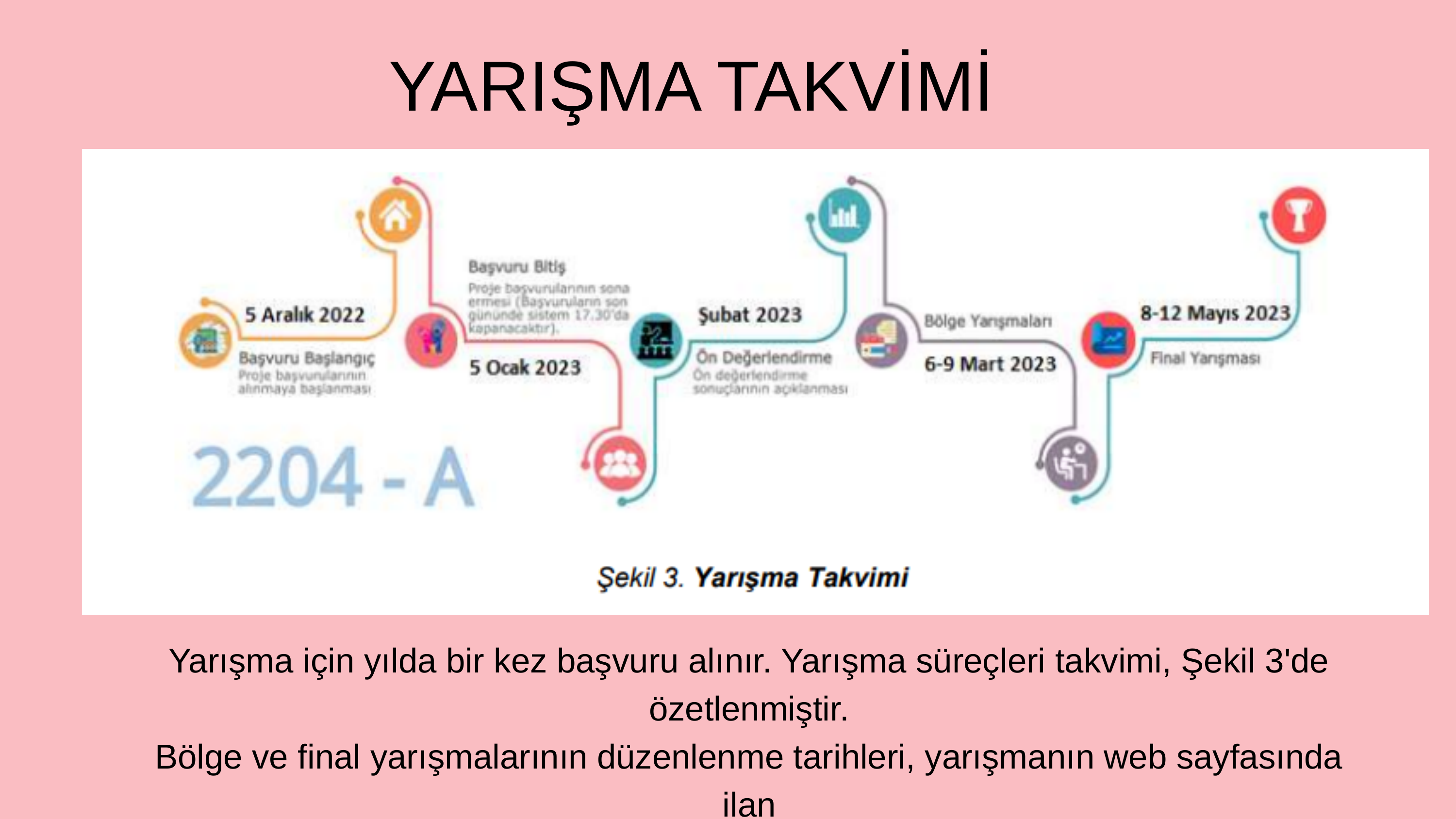

YARIŞMA TAKVİMİ

Yarışma için yılda bir kez başvuru alınır. Yarışma süreçleri takvimi, Şekil 3'de özetlenmiştir.
Bölge ve final yarışmalarının düzenlenme tarihleri, yarışmanın web sayfasında ilan
edilecektir.